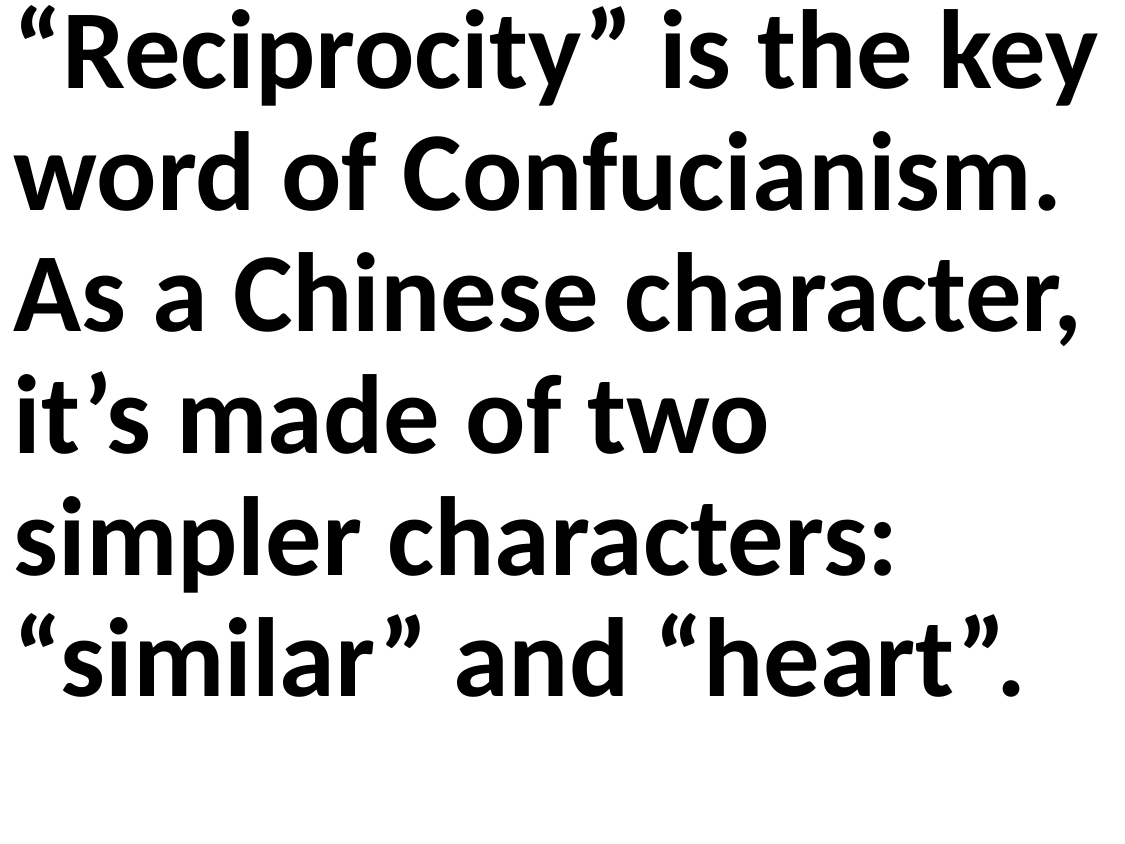

“Reciprocity” is the key word of Confucianism.  As a Chinese character, it’s made of two simpler characters: “similar” and “heart”.